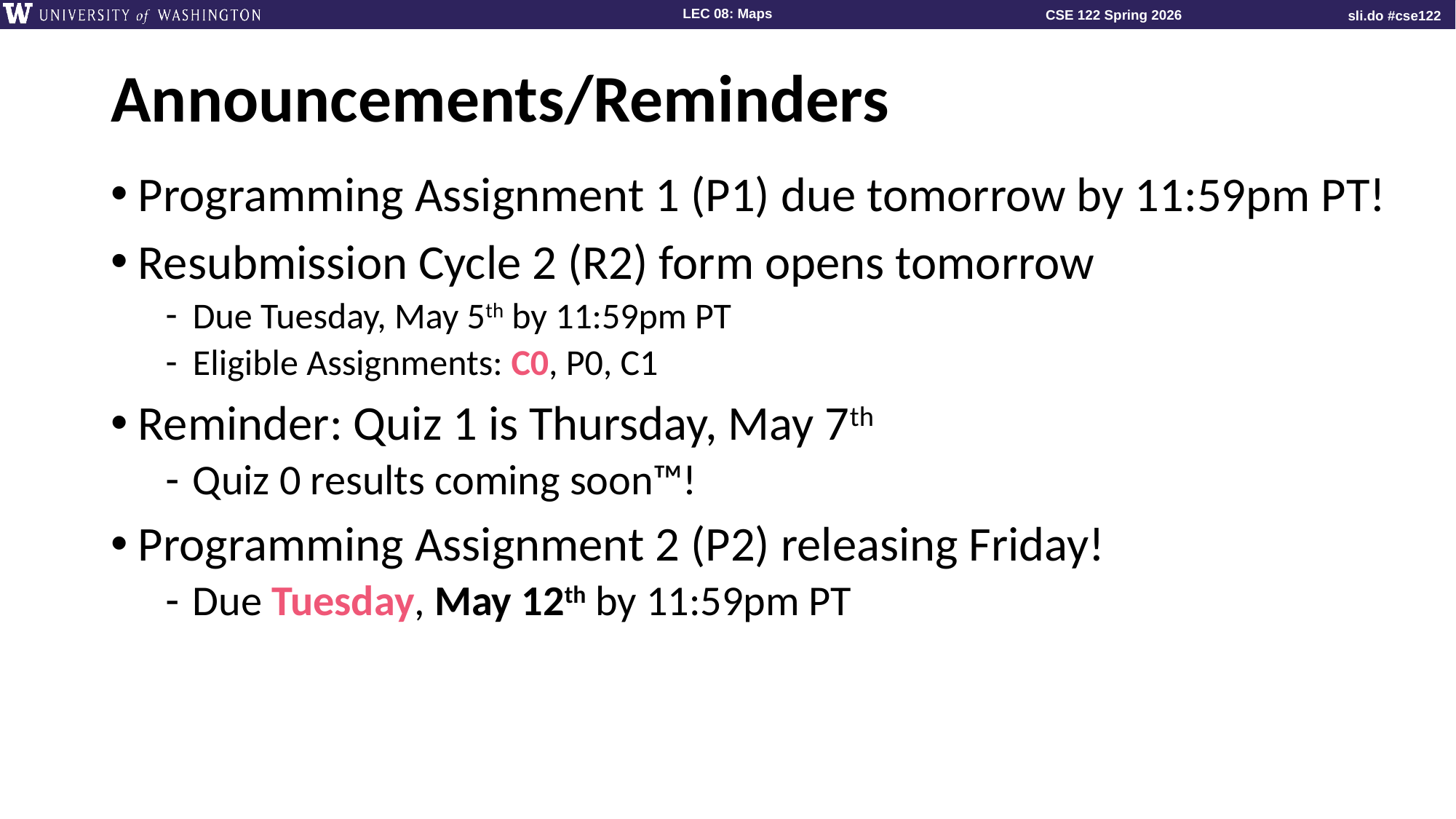

# Announcements/Reminders
Programming Assignment 1 (P1) due tomorrow by 11:59pm PT!
Resubmission Cycle 2 (R2) form opens tomorrow
Due Tuesday, May 5th by 11:59pm PT
Eligible Assignments: C0, P0, C1
Reminder: Quiz 1 is Thursday, May 7th
Quiz 0 results coming soon™!
Programming Assignment 2 (P2) releasing Friday!
Due Tuesday, May 12th by 11:59pm PT